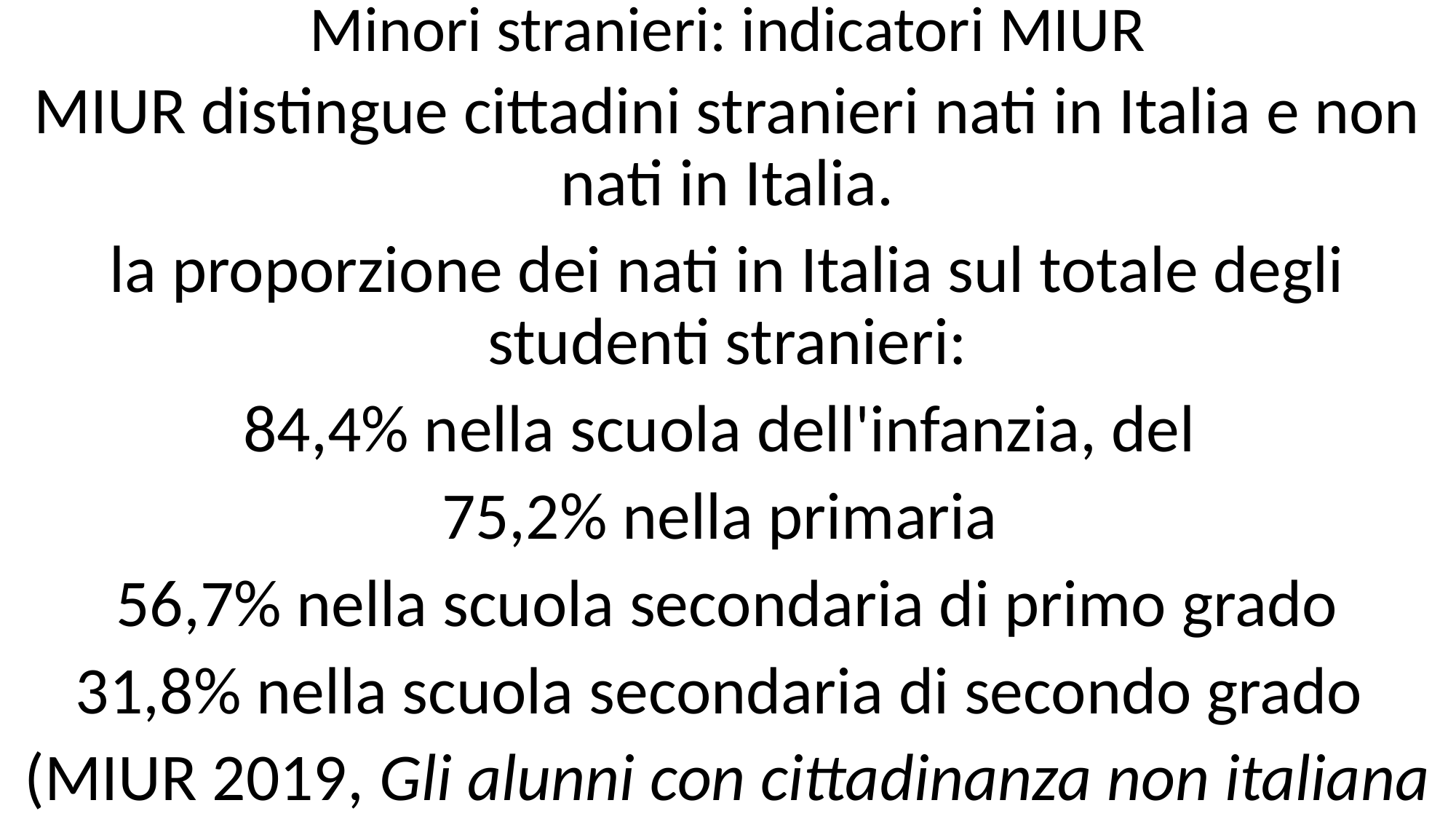

# Minori stranieri: indicatori MIUR
MIUR distingue cittadini stranieri nati in Italia e non nati in Italia.
la proporzione dei nati in Italia sul totale degli studenti stranieri:
84,4% nella scuola dell'infanzia, del
75,2% nella primaria
56,7% nella scuola secondaria di primo grado
31,8% nella scuola secondaria di secondo grado
(MIUR 2019, Gli alunni con cittadinanza non italiana A.S. 2017/2018)